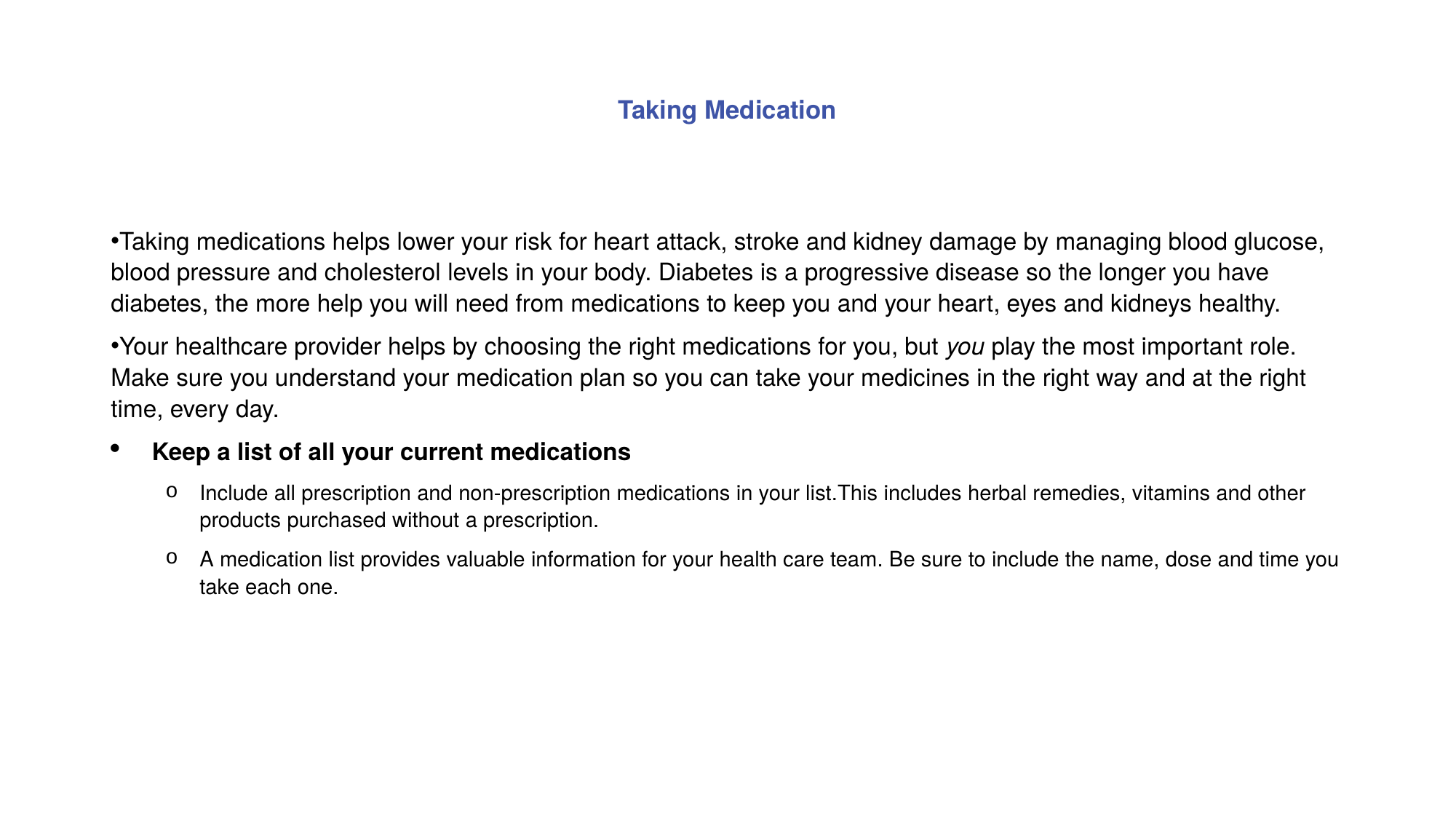

# Taking Medication
Taking medications helps lower your risk for heart attack, stroke and kidney damage by managing blood glucose, blood pressure and cholesterol levels in your body. Diabetes is a progressive disease so the longer you have diabetes, the more help you will need from medications to keep you and your heart, eyes and kidneys healthy.
Your healthcare provider helps by choosing the right medications for you, but you play the most important role. Make sure you understand your medication plan so you can take your medicines in the right way and at the right time, every day.
Keep a list of all your current medications
Include all prescription and non-prescription medications in your list.This includes herbal remedies, vitamins and other products purchased without a prescription.
A medication list provides valuable information for your health care team. Be sure to include the name, dose and time you take each one.